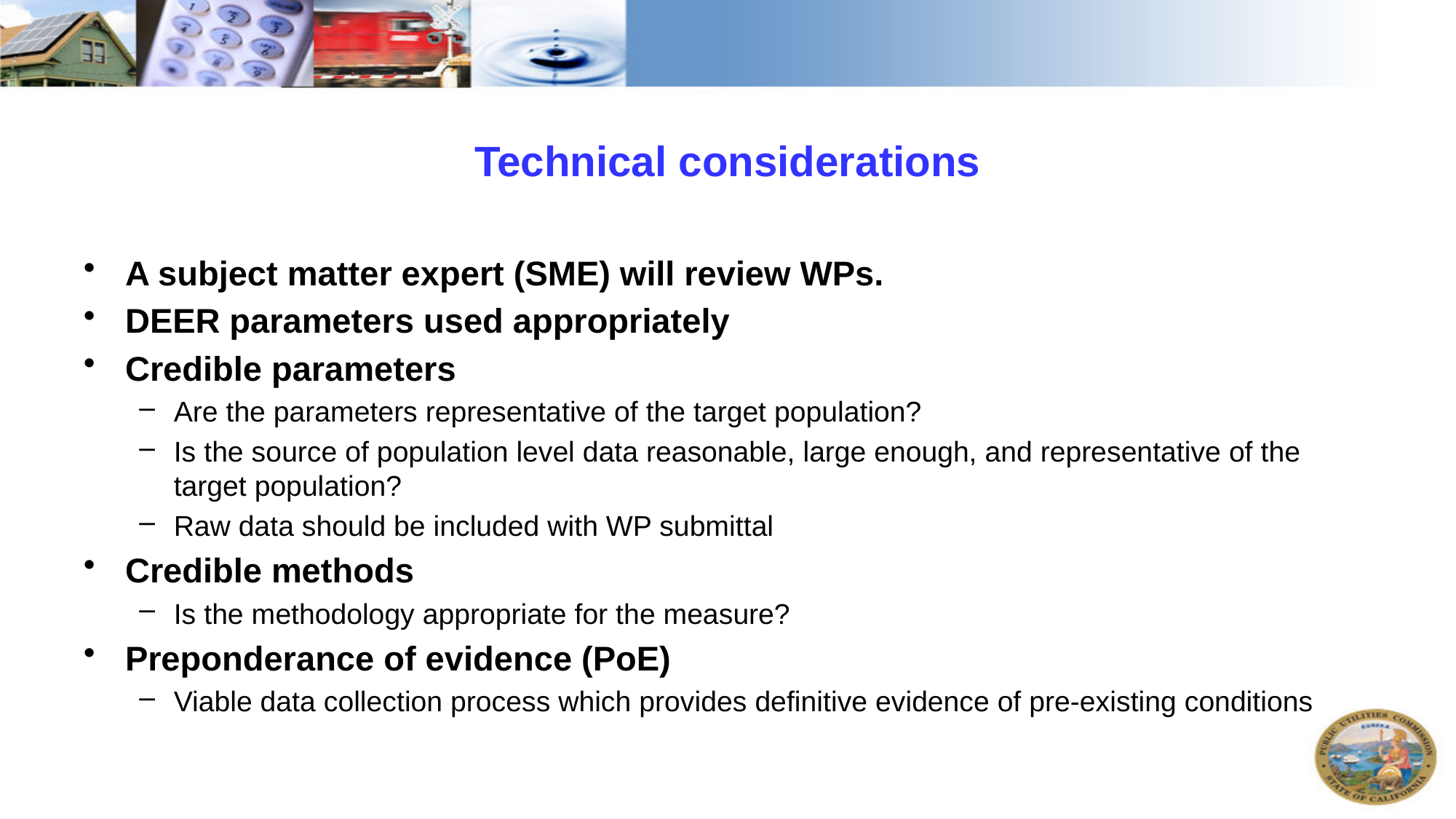

# Technical considerations
A subject matter expert (SME) will review WPs.
DEER parameters used appropriately
Credible parameters
Are the parameters representative of the target population?
Is the source of population level data reasonable, large enough, and representative of the target population?
Raw data should be included with WP submittal
Credible methods
Is the methodology appropriate for the measure?
Preponderance of evidence (PoE)
Viable data collection process which provides definitive evidence of pre-existing conditions